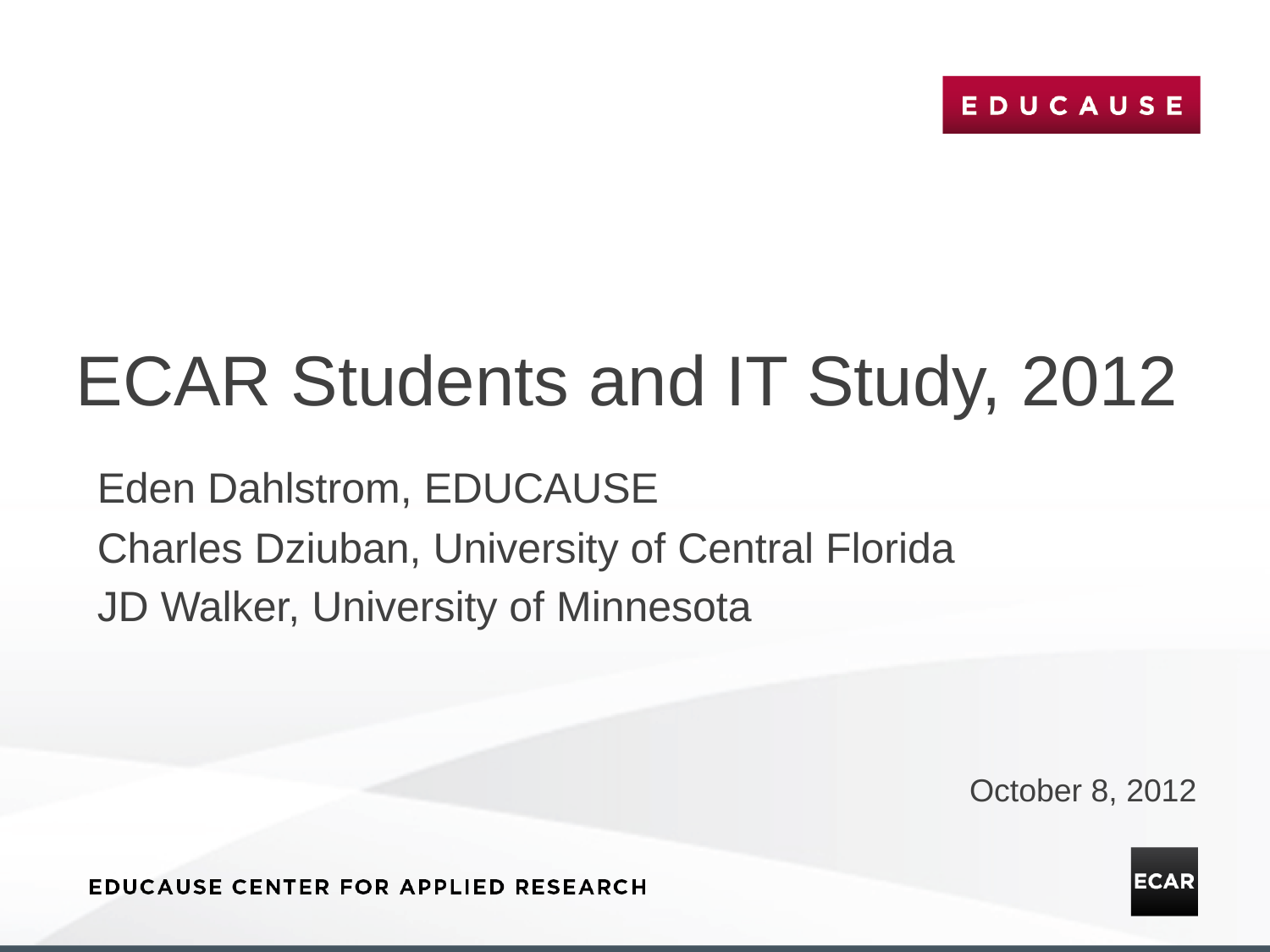

# ECAR Students and IT Study, 2012
Eden Dahlstrom, EDUCAUSE
Charles Dziuban, University of Central Florida
JD Walker, University of Minnesota
October 8, 2012